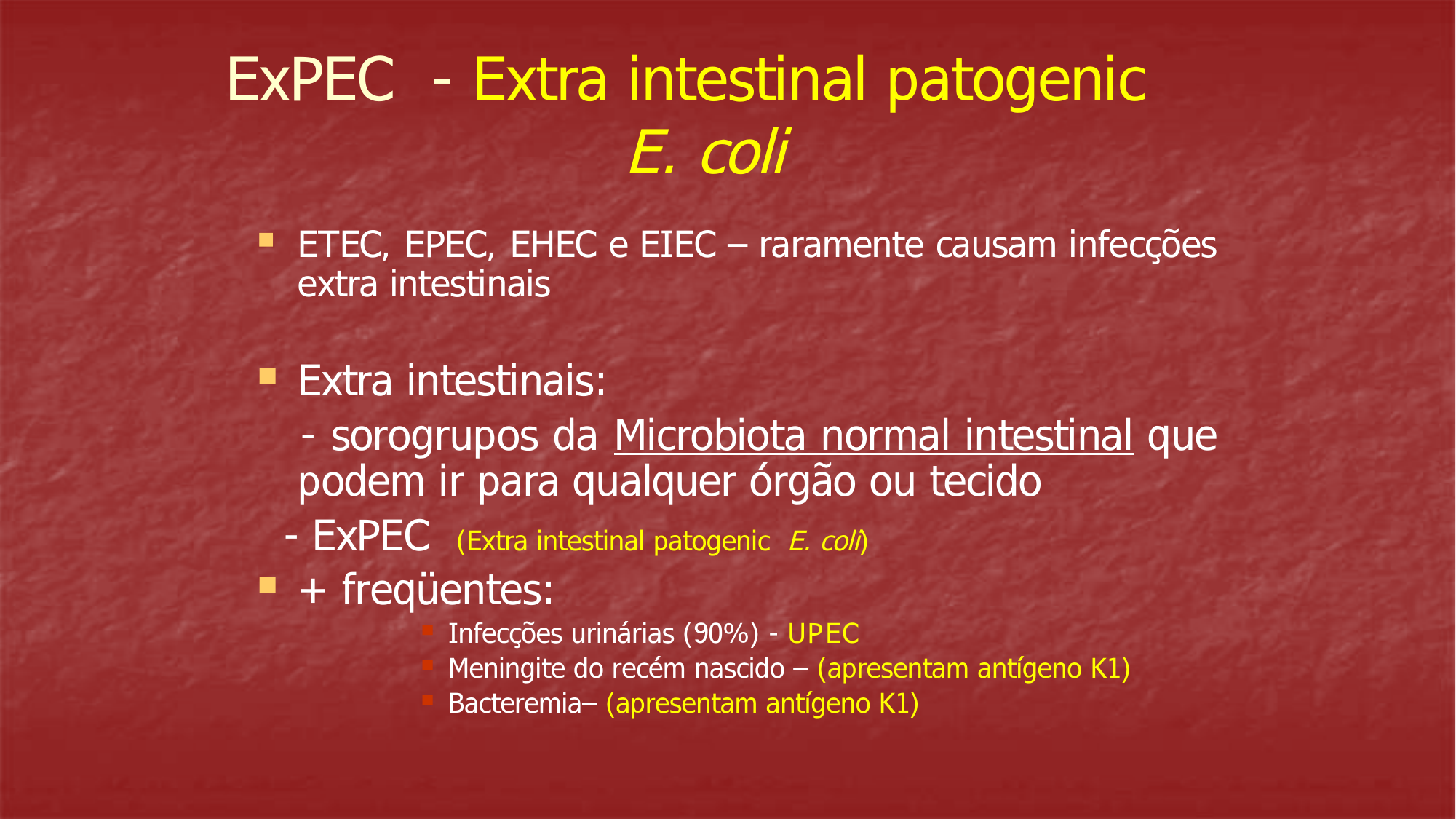

# ExPEC  - Extra intestinal patogenic E. coli
ETEC, EPEC, EHEC e EIEC – raramente causam infecções extra intestinais

Extra intestinais:
   - sorogrupos da Microbiota normal intestinal que podem ir para qualquer órgão ou tecido
  - ExPEC  (Extra intestinal patogenic  E. coli)
+ freqüentes:
Infecções urinárias (90%) - UPEC
Meningite do recém nascido – (apresentam antígeno K1)
Bacteremia– (apresentam antígeno K1)